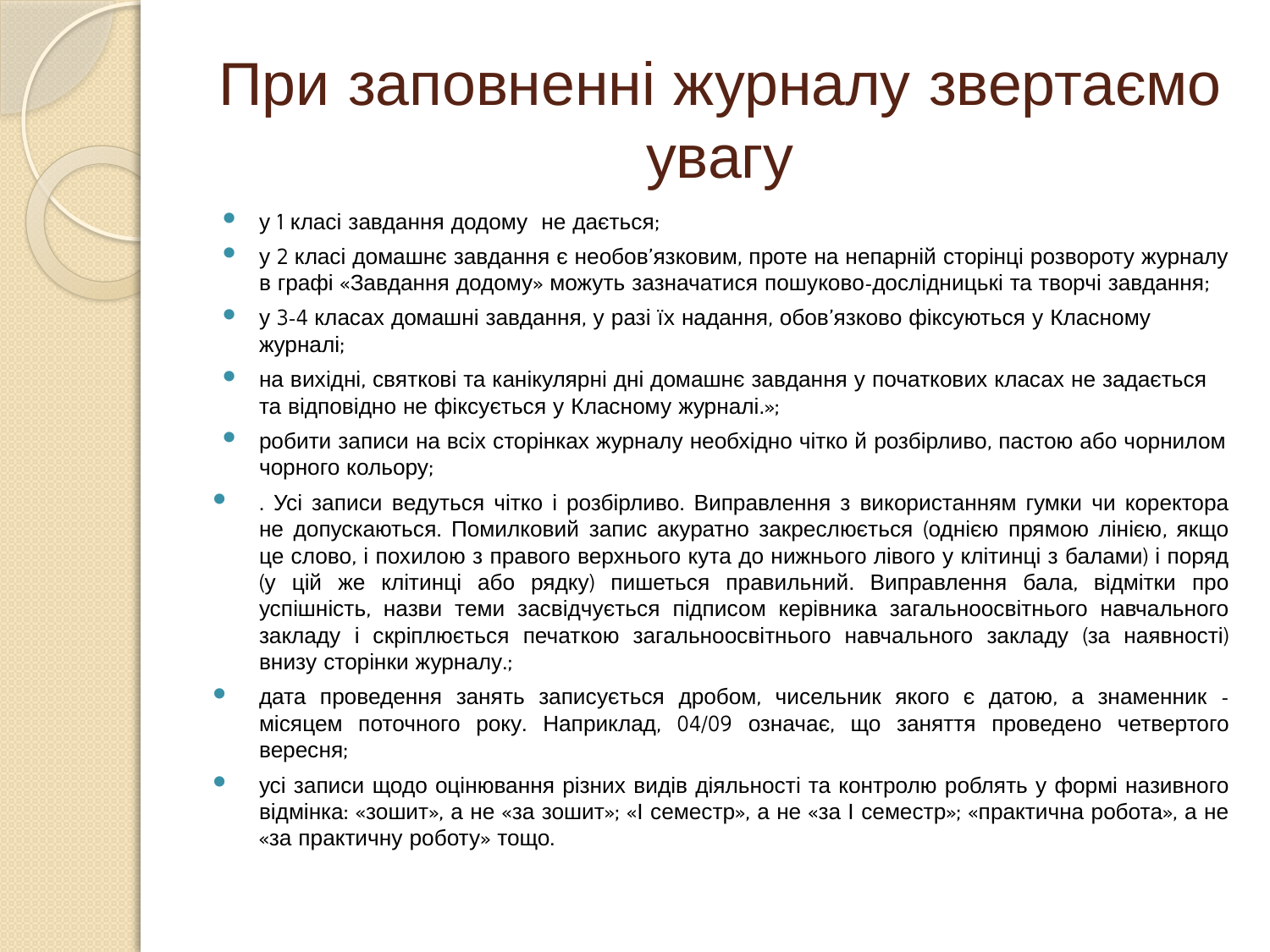

# При заповненні журналу звертаємо увагу
у 1 класі завдання додому  не дається;
у 2 класі домашнє завдання є необов’язковим, проте на непарній сторінці розвороту журналу в графі «Завдання додому» можуть зазначатися пошуково-дослідницькі та творчі завдання;
у 3-4 класах домашні завдання, у разі їх надання, обов’язково фіксуються у Класному журналі;
на вихідні, святкові та канікулярні дні домашнє завдання у початкових класах не задається та відповідно не фіксується у Класному журналі.»;
робити записи на всіх сторінках журналу необхідно чітко й розбірливо, пастою або чорнилом чорного кольору;
. Усі записи ведуться чітко і розбірливо. Виправлення з використанням гумки чи коректора не допускаються. Помилковий запис акуратно закреслюється (однією прямою лінією, якщо це слово, і похилою з правого верхнього кута до нижнього лівого у клітинці з балами) і поряд (у цій же клітинці або рядку) пишеться правильний. Виправлення бала, відмітки про успішність, назви теми засвідчується підписом керівника загальноосвітнього навчального закладу і скріплюється печаткою загальноосвітнього навчального закладу (за наявності) внизу сторінки журналу.;
дата проведення занять записується дробом, чисельник якого є датою, а знаменник - місяцем поточного року. Наприклад, 04/09 означає, що заняття проведено четвертого вересня;
усі записи щодо оцінювання різних видів діяльності та контролю роблять у формі називного відмінка: «зошит», а не «за зошит»; «І семестр», а не «за І семестр»; «практична робота», а не «за практичну роботу» тощо.